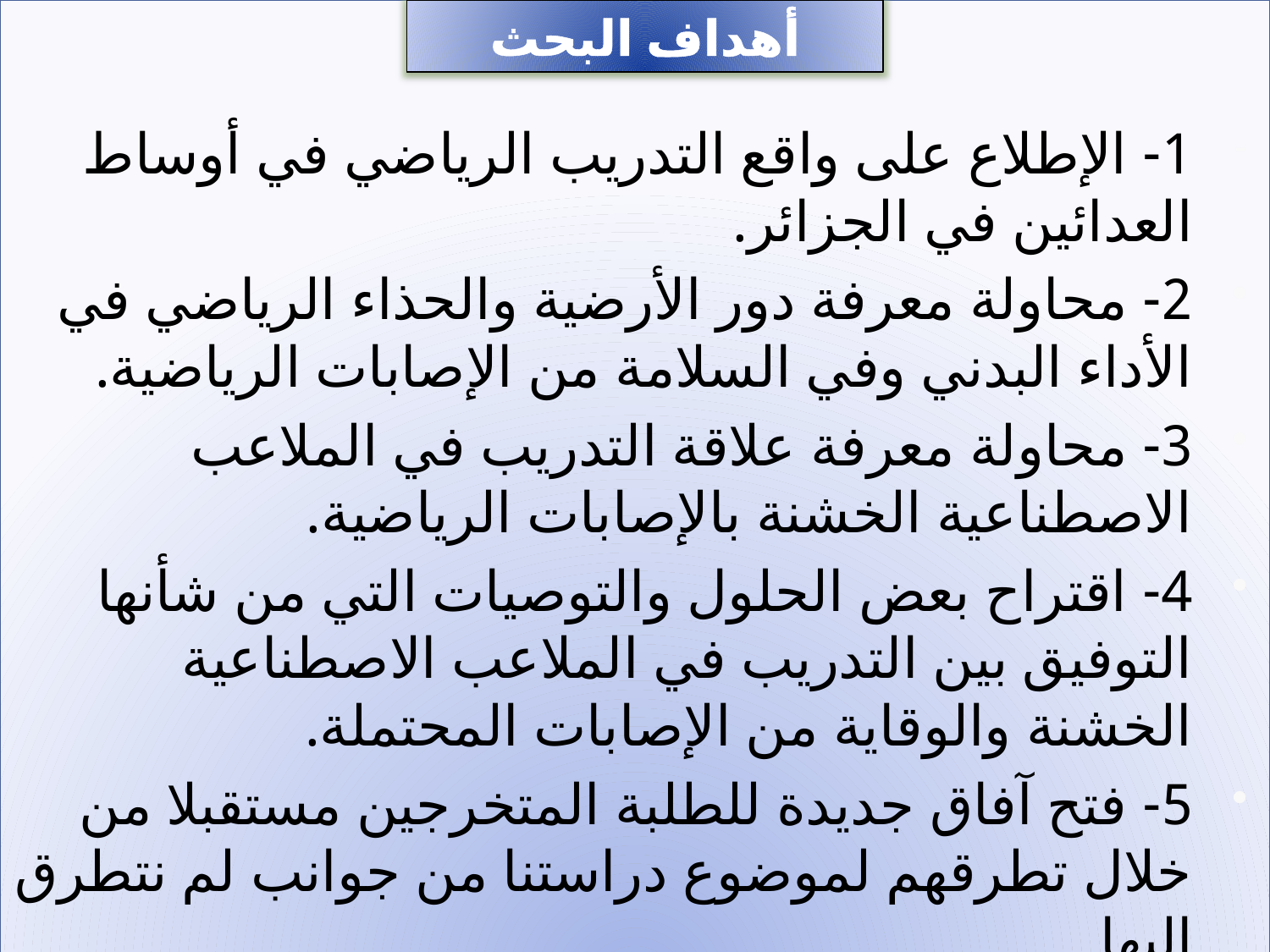

1- الإطلاع على واقع التدريب الرياضي في أوساط العدائين في الجزائر.
2- محاولة معرفة دور الأرضية والحذاء الرياضي في الأداء البدني وفي السلامة من الإصابات الرياضية.
3- محاولة معرفة علاقة التدريب في الملاعب الاصطناعية الخشنة بالإصابات الرياضية.
4- اقتراح بعض الحلول والتوصيات التي من شأنها التوفيق بين التدريب في الملاعب الاصطناعية الخشنة والوقاية من الإصابات المحتملة.
5- فتح آفاق جديدة للطلبة المتخرجين مستقبلا من خلال تطرقهم لموضوع دراستنا من جوانب لم نتطرق إليها.

أهداف البحث